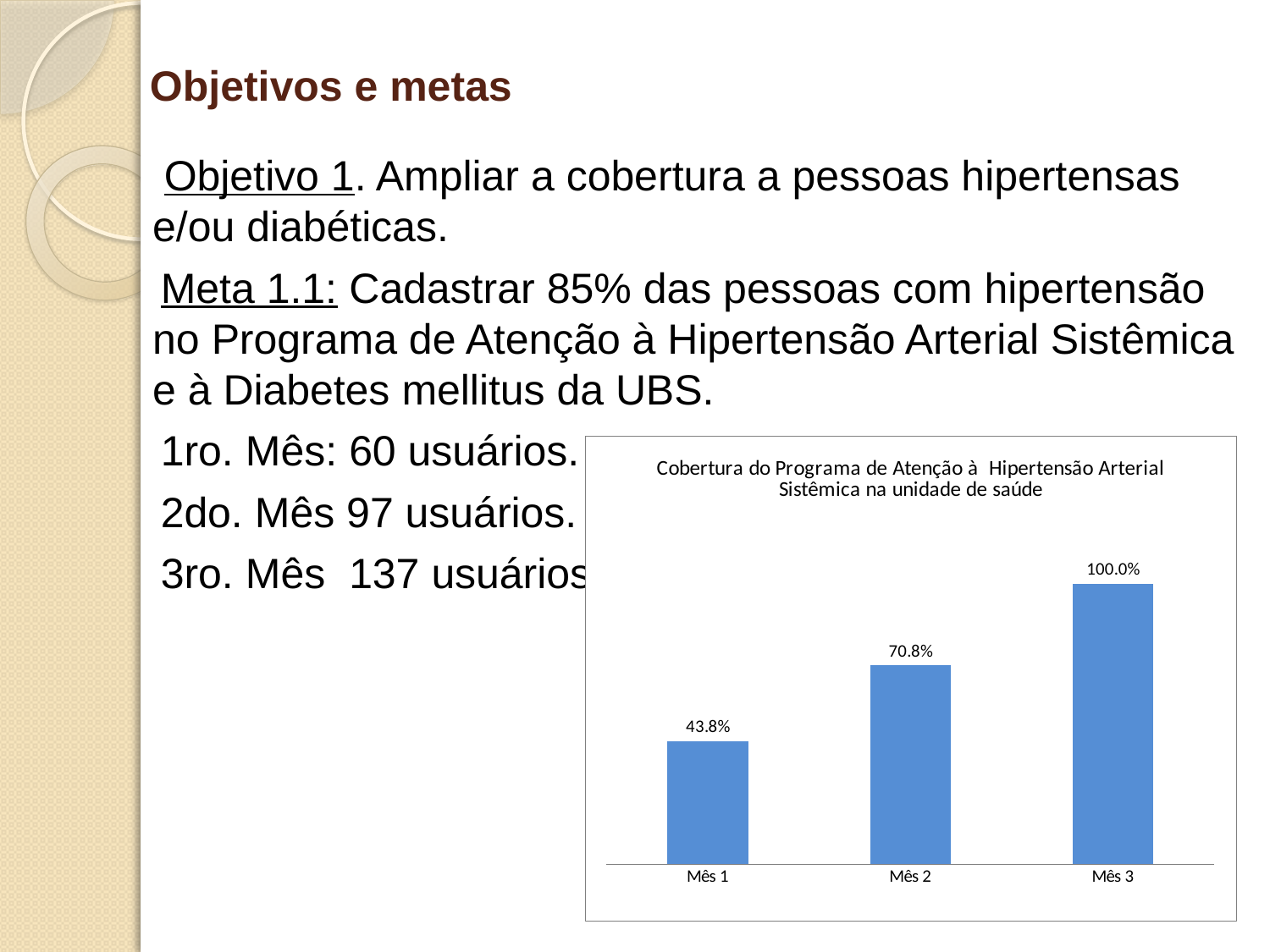

# Objetivos e metas
    Objetivo 1. Ampliar a cobertura a pessoas hipertensas    e/ou diabéticas.
    Meta 1.1: Cadastrar 85% das pessoas com hipertensão no Programa de Atenção à Hipertensão Arterial Sistêmica e à Diabetes mellitus da UBS.
    1ro. Mês: 60 usuários.
    2do. Mês 97 usuários.
    3ro. Mês  137 usuários.

### Chart:

| Category | Cobertura do Programa de Atenção à  Hipertensão Arterial Sistêmica na unidade de saúde |
|---|---|
| Mês 1 | 0.4379562043795622 |
| Mês 2 | 0.7080291970802921 |
| Mês 3 | 1.0 |